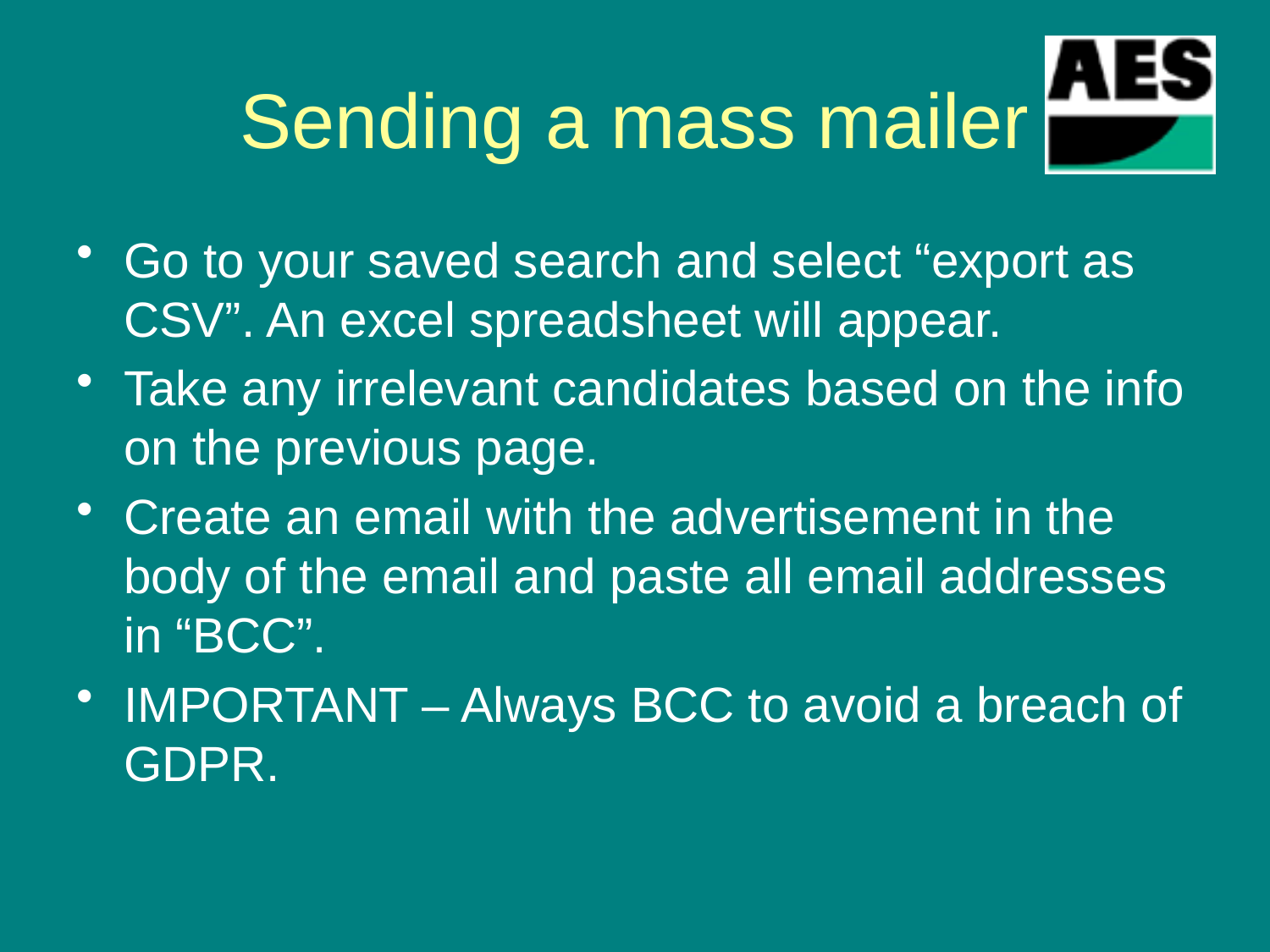

# Sending a mass mailer
Go to your saved search and select “export as CSV”. An excel spreadsheet will appear.
Take any irrelevant candidates based on the info on the previous page.
Create an email with the advertisement in the body of the email and paste all email addresses in “BCC”.
IMPORTANT – Always BCC to avoid a breach of GDPR.